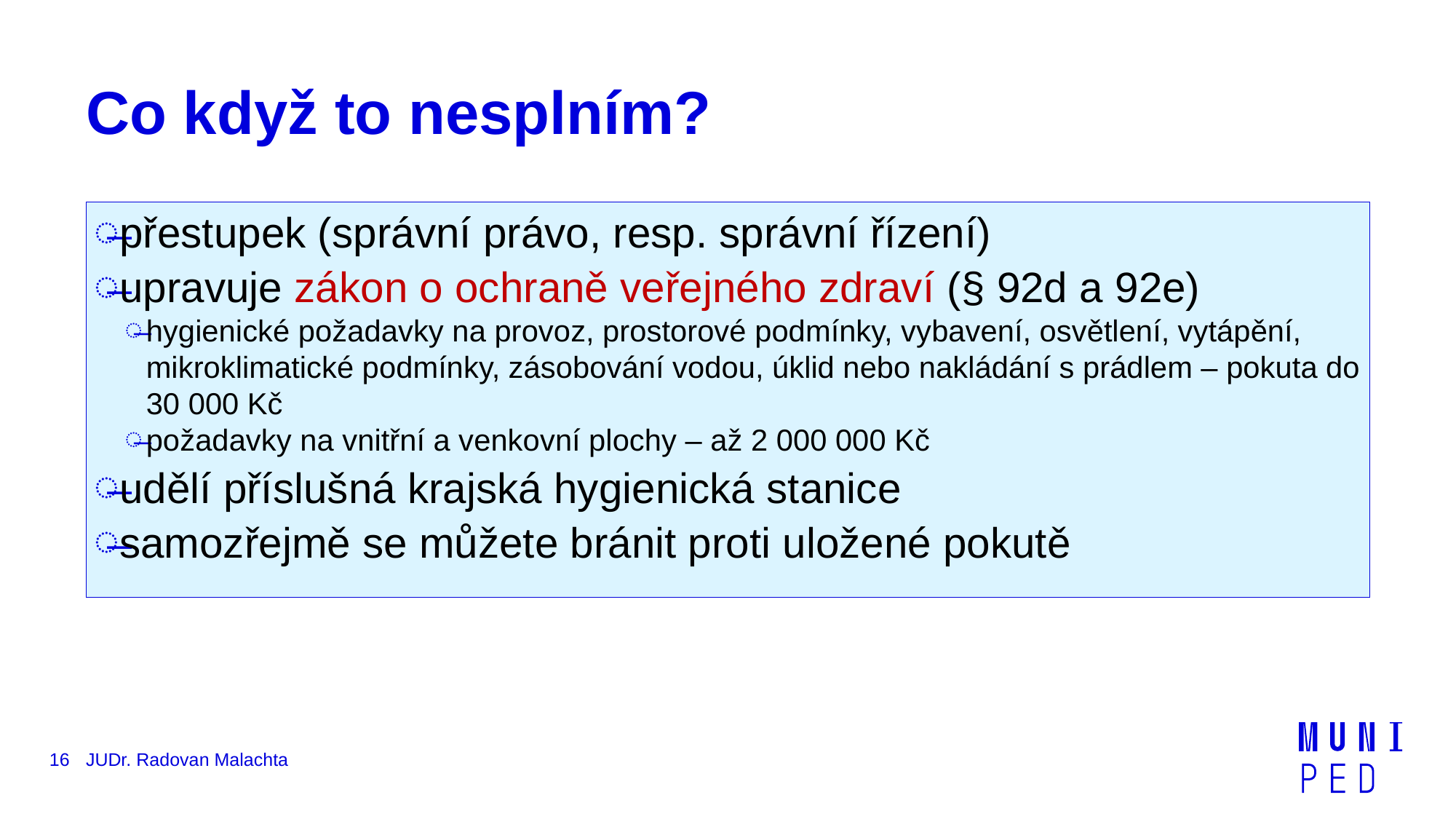

# Co když to nesplním?
přestupek (správní právo, resp. správní řízení)
upravuje zákon o ochraně veřejného zdraví (§ 92d a 92e)
hygienické požadavky na provoz, prostorové podmínky, vybavení, osvětlení, vytápění, mikroklimatické podmínky, zásobování vodou, úklid nebo nakládání s prádlem – pokuta do 30 000 Kč
požadavky na vnitřní a venkovní plochy – až 2 000 000 Kč
udělí příslušná krajská hygienická stanice
samozřejmě se můžete bránit proti uložené pokutě

16
JUDr. Radovan Malachta